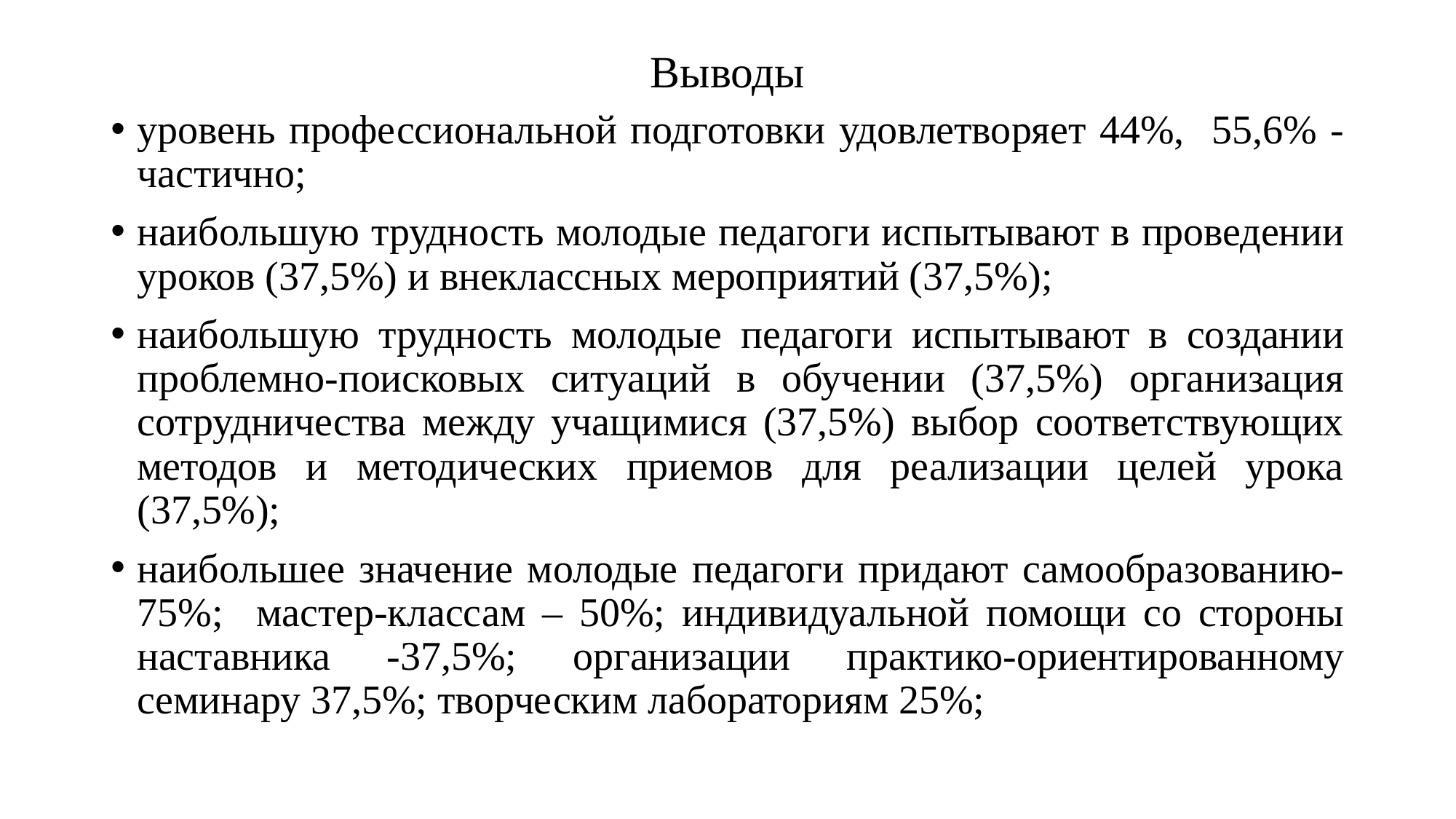

# Выводы
уровень профессиональной подготовки удовлетворяет 44%,  55,6% -частично;
наибольшую трудность молодые педагоги испытывают в проведении уроков (37,5%) и внеклассных мероприятий (37,5%);
наибольшую трудность молодые педагоги испытывают в создании проблемно-поисковых ситуаций в обучении (37,5%) организация сотрудничества между учащимися (37,5%) выбор соответствующих методов и методических приемов для реализации целей урока (37,5%);
наибольшее значение молодые педагоги придают самообразованию- 75%;  мастер-классам – 50%; индивидуальной помощи со стороны наставника -37,5%; организации практико-ориентированному семинару 37,5%; творческим лабораториям 25%;